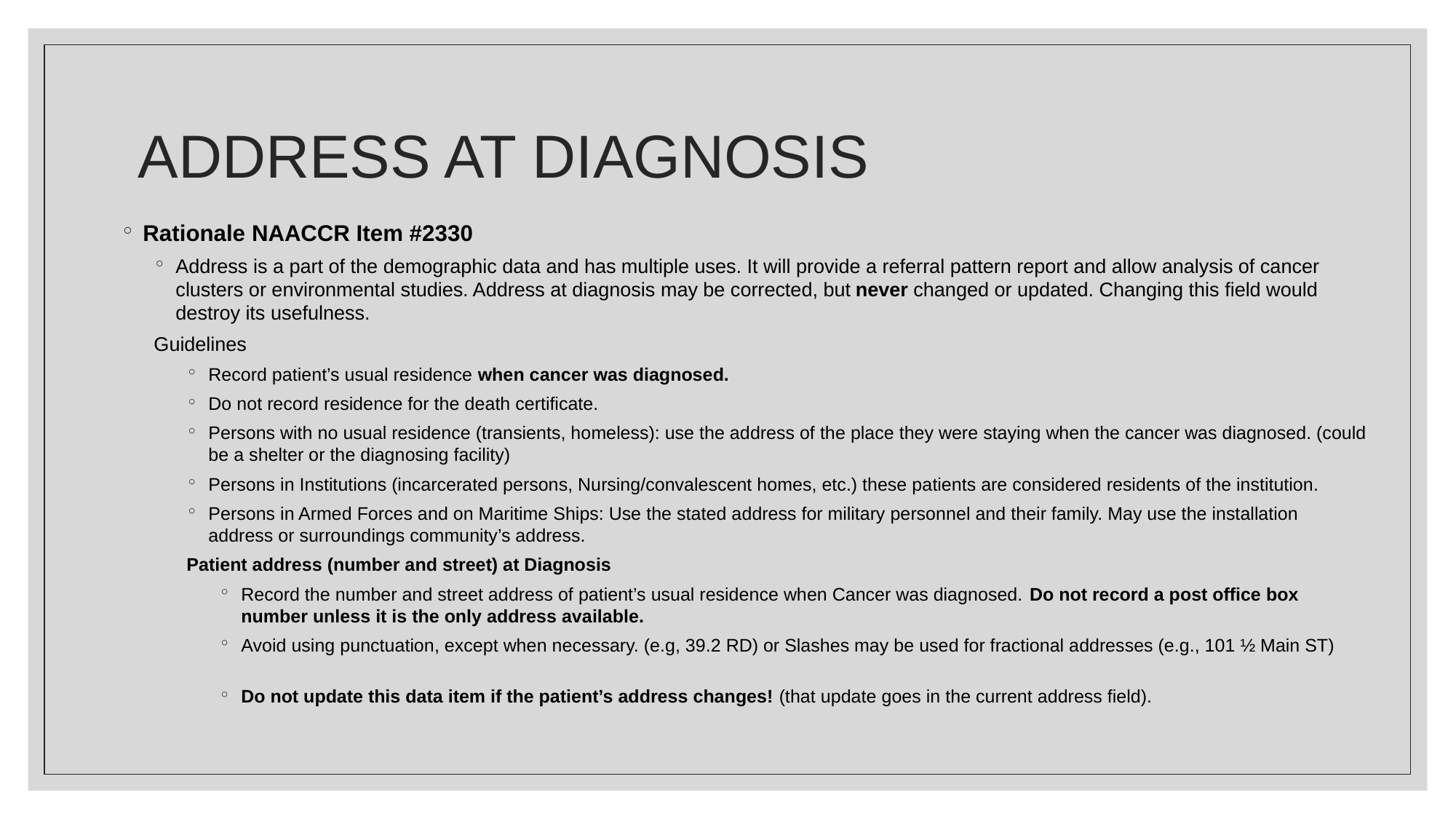

# ADDRESS AT DIAGNOSIS
Rationale NAACCR Item #2330
Address is a part of the demographic data and has multiple uses. It will provide a referral pattern report and allow analysis of cancer clusters or environmental studies. Address at diagnosis may be corrected, but never changed or updated. Changing this field would destroy its usefulness.
Guidelines
Record patient’s usual residence when cancer was diagnosed.
Do not record residence for the death certificate.
Persons with no usual residence (transients, homeless): use the address of the place they were staying when the cancer was diagnosed. (could be a shelter or the diagnosing facility)
Persons in Institutions (incarcerated persons, Nursing/convalescent homes, etc.) these patients are considered residents of the institution.
Persons in Armed Forces and on Maritime Ships: Use the stated address for military personnel and their family. May use the installation address or surroundings community’s address.
Patient address (number and street) at Diagnosis
Record the number and street address of patient’s usual residence when Cancer was diagnosed. Do not record a post office box number unless it is the only address available.
Avoid using punctuation, except when necessary. (e.g, 39.2 RD) or Slashes may be used for fractional addresses (e.g., 101 ½ Main ST)
Do not update this data item if the patient’s address changes! (that update goes in the current address field).